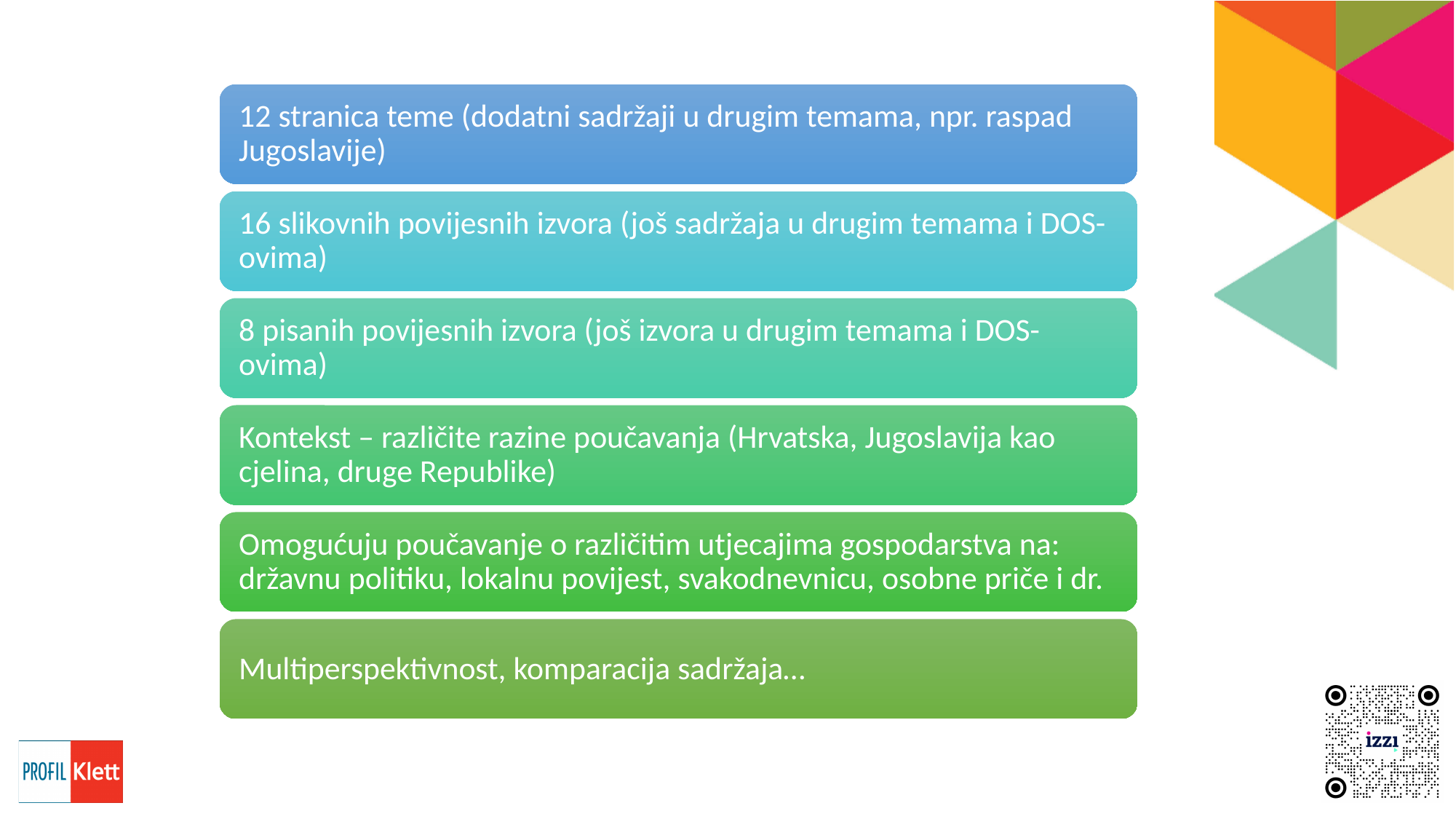

12 stranica teme (dodatni sadržaji u drugim temama, npr. raspad Jugoslavije)
16 slikovnih povijesnih izvora (još sadržaja u drugim temama i DOS-ovima)
8 pisanih povijesnih izvora (još izvora u drugim temama i DOS-ovima)
Kontekst – različite razine poučavanja (Hrvatska, Jugoslavija kao cjelina, druge Republike)
Omogućuju poučavanje o različitim utjecajima gospodarstva na: državnu politiku, lokalnu povijest, svakodnevnicu, osobne priče i dr.
Multiperspektivnost, komparacija sadržaja…